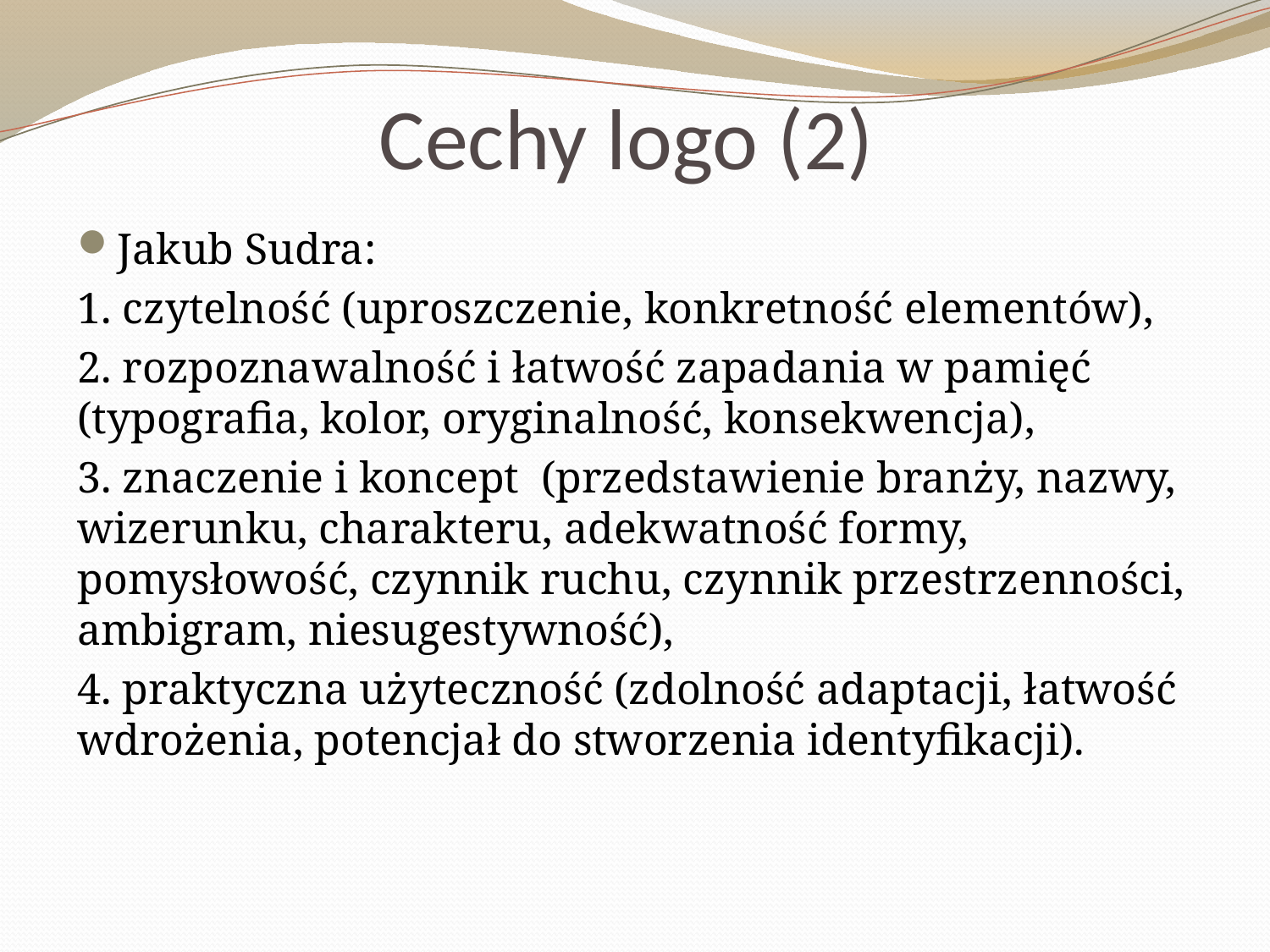

# Cechy logo (2)
Jakub Sudra:
1. czytelność (uproszczenie, konkretność elementów),
2. rozpoznawalność i łatwość zapadania w pamięć (typografia, kolor, oryginalność, konsekwencja),
3. znaczenie i koncept  (przedstawienie branży, nazwy, wizerunku, charakteru, adekwatność formy, pomysłowość, czynnik ruchu, czynnik przestrzenności, ambigram, niesugestywność),
4. praktyczna użyteczność (zdolność adaptacji, łatwość wdrożenia, potencjał do stworzenia identyfikacji).